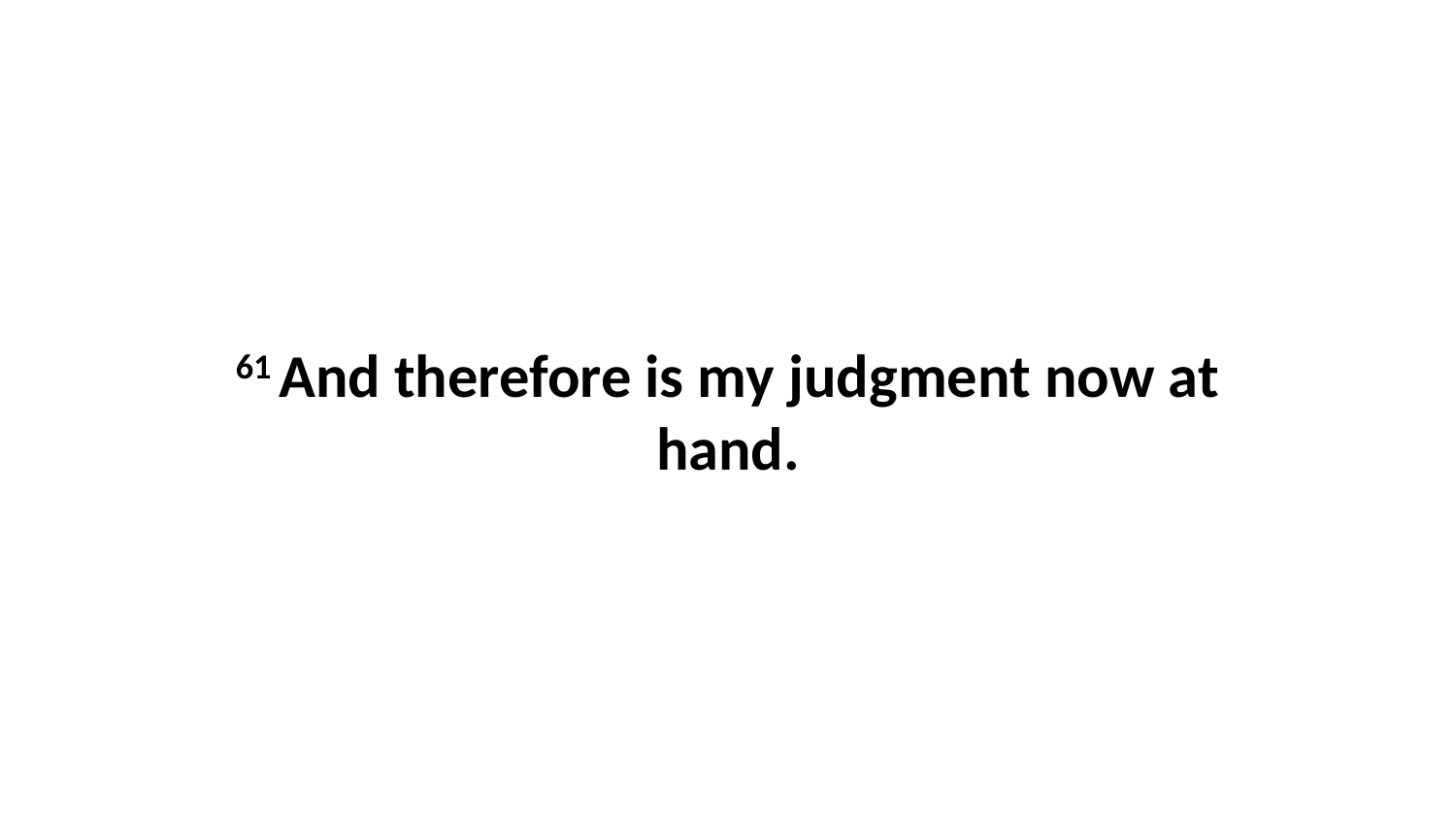

61 And therefore is my judgment now at hand.